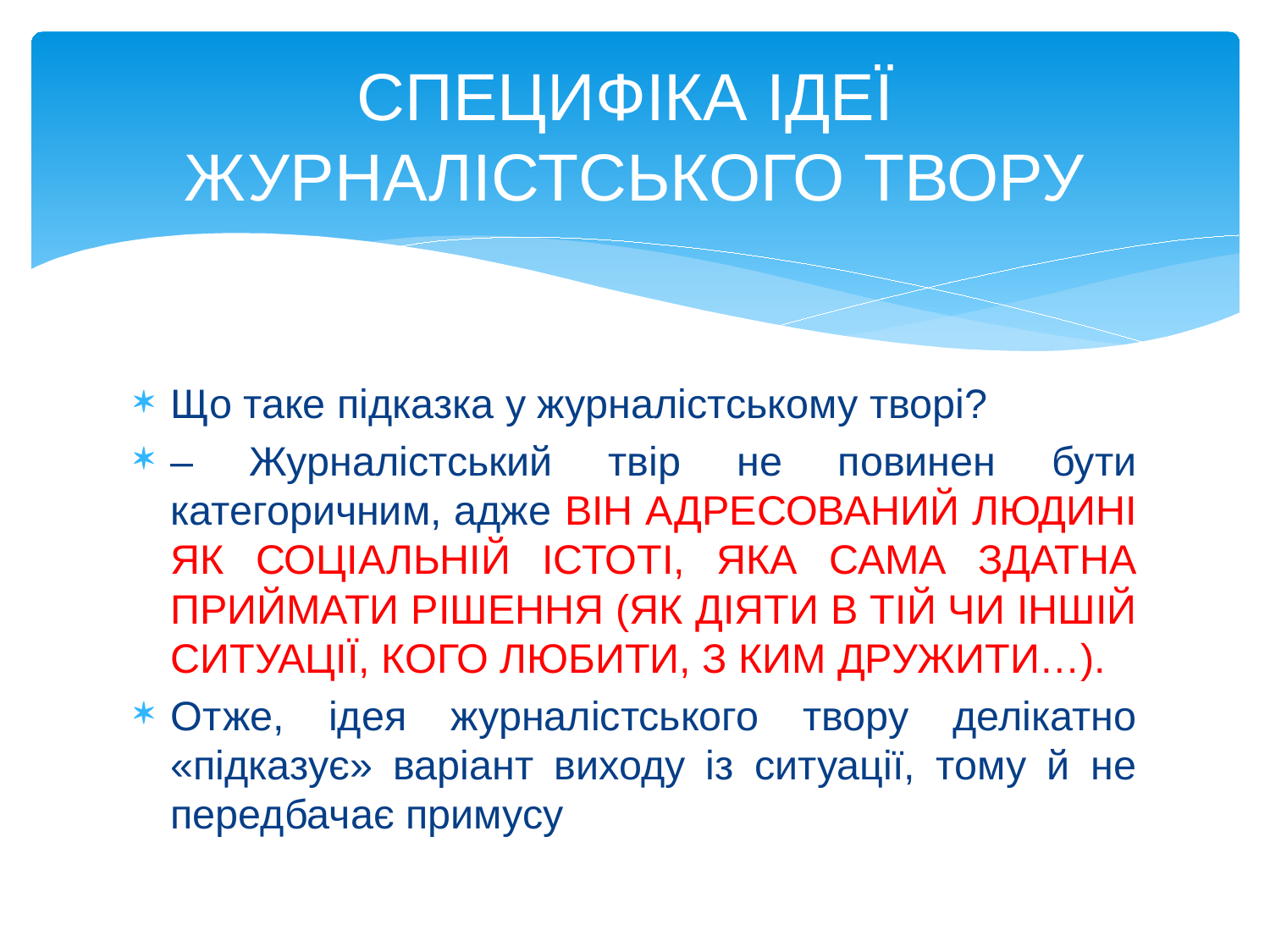

# СПЕЦИФІКА ІДЕЇ ЖУРНАЛІСТСЬКОГО ТВОРУ
Що таке підказка у журналістському творі?
– Журналістський твір не повинен бути категоричним, адже ВІН АДРЕСОВАНИЙ ЛЮДИНІ ЯК СОЦІАЛЬНІЙ ІСТОТІ, ЯКА САМА ЗДАТНА ПРИЙМАТИ РІШЕННЯ (ЯК ДІЯТИ В ТІЙ ЧИ ІНШІЙ СИТУАЦІЇ, КОГО ЛЮБИТИ, З КИМ ДРУЖИТИ…).
Отже, ідея журналістського твору делікатно «підказує» варіант виходу із ситуації, тому й не передбачає примусу